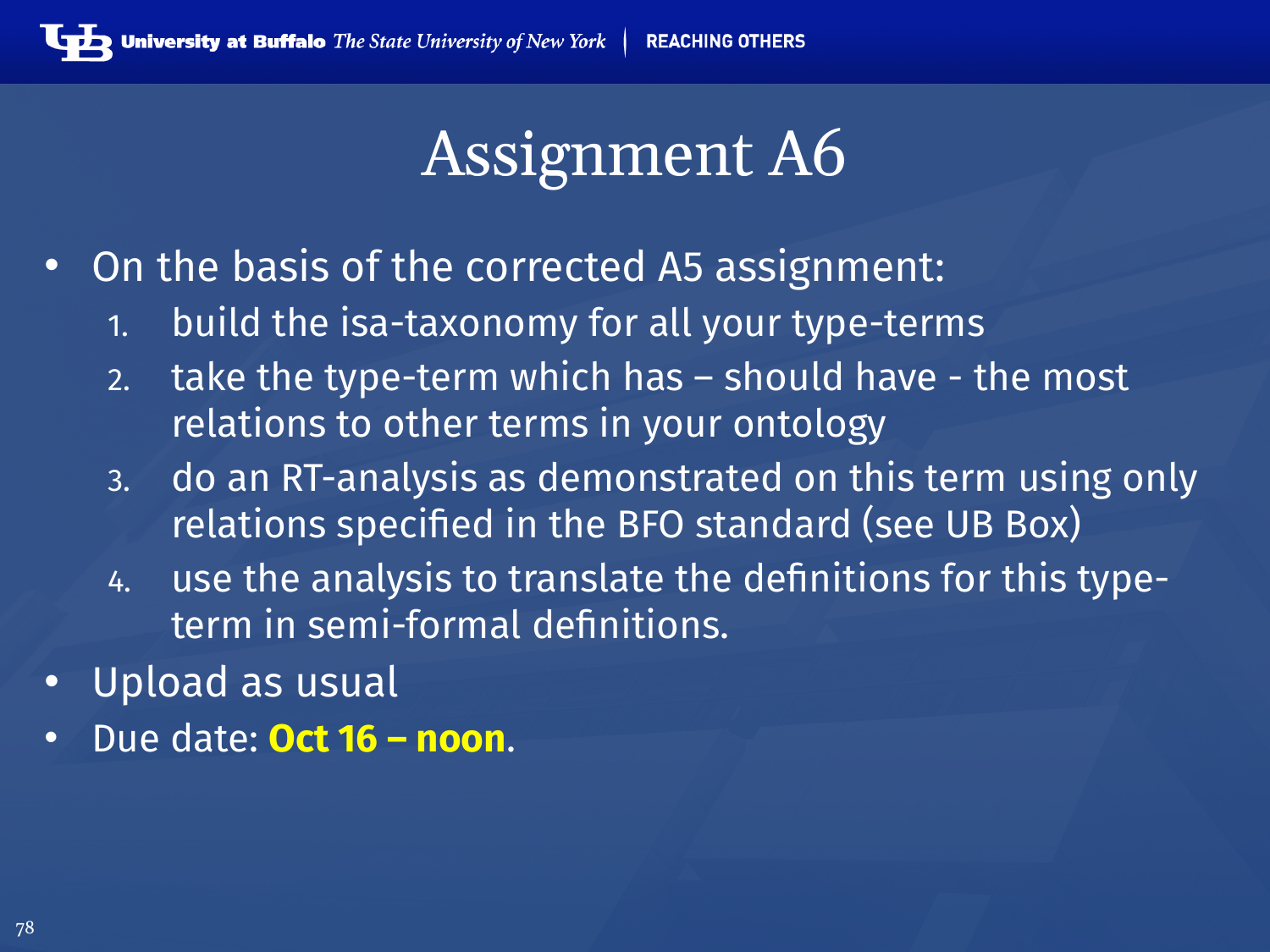

# Assignment A6
On the basis of the corrected A5 assignment:
build the isa-taxonomy for all your type-terms
take the type-term which has – should have - the most relations to other terms in your ontology
do an RT-analysis as demonstrated on this term using only relations specified in the BFO standard (see UB Box)
use the analysis to translate the definitions for this type-term in semi-formal definitions.
Upload as usual
Due date: Oct 16 – noon.